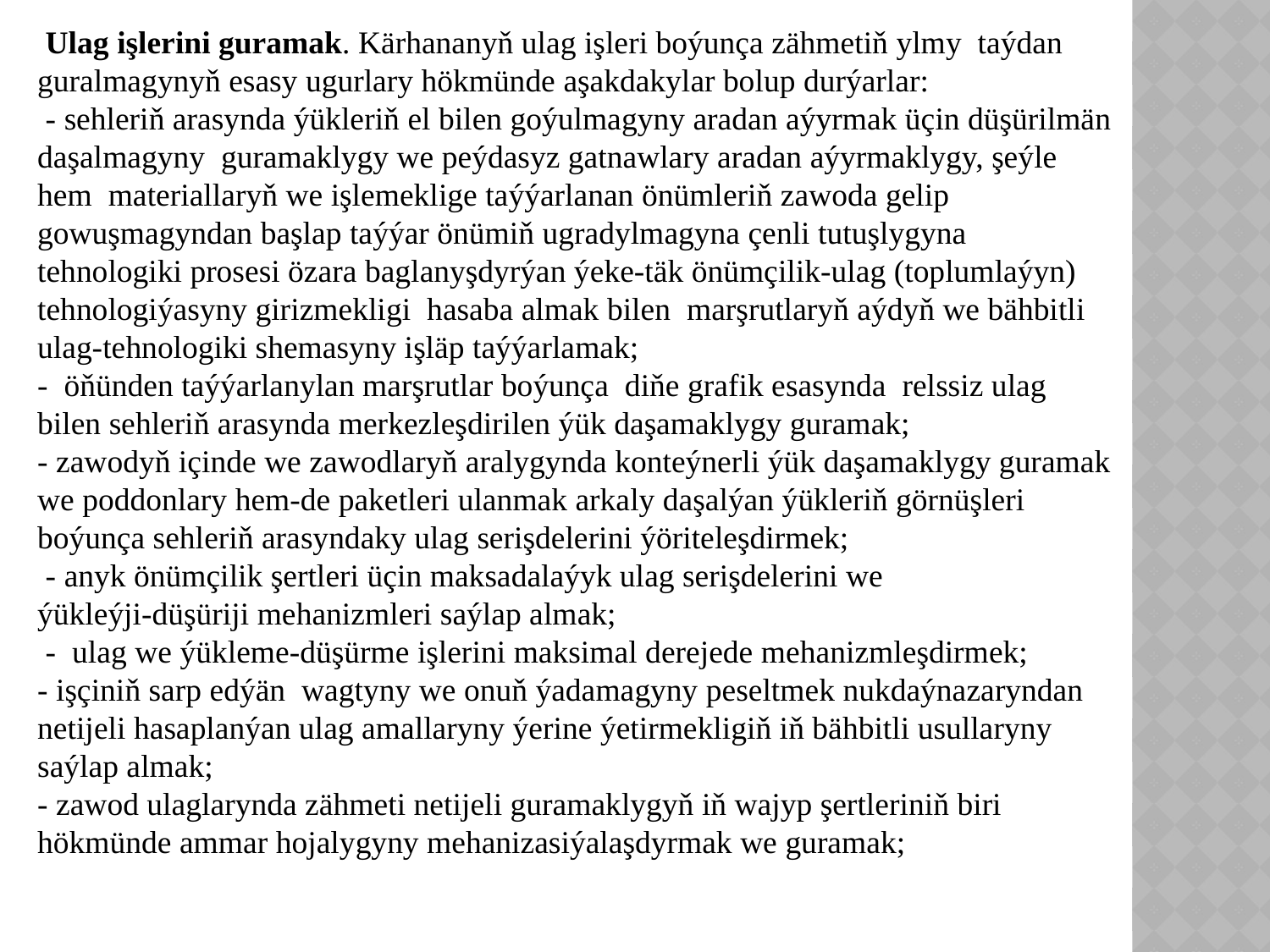

Ulag işlerini guramak. Kärhananyň ulag işleri boýunça zähmetiň ylmy  taýdan guralmagynyň esasy ugurlary hökmünde aşakdakylar bolup durýarlar:
 - sehleriň arasynda ýükleriň el bilen goýulmagyny aradan aýyrmak üçin düşürilmän daşalmagyny  guramaklygy we peýdasyz gatnawlary aradan aýyrmaklygy, şeýle hem  materiallaryň we işlemeklige taýýarlanan önümleriň zawoda gelip gowuşmagyndan başlap taýýar önümiň ugradylmagyna çenli tutuşlygyna tehnologiki prosesi özara baglanyşdyrýan ýeke-täk önümçilik-ulag (toplumlaýyn) tehnologiýasyny girizmekligi  hasaba almak bilen  marşrutlaryň aýdyň we bähbitli   ulag-tehnologiki shemasyny işläp taýýarlamak;
-  öňünden taýýarlanylan marşrutlar boýunça  diňe grafik esasynda  relssiz ulag bilen sehleriň arasynda merkezleşdirilen ýük daşamaklygy guramak;
- zawodyň içinde we zawodlaryň aralygynda konteýnerli ýük daşamaklygy guramak we poddonlary hem-de paketleri ulanmak arkaly daşalýan ýükleriň görnüşleri boýunça sehleriň arasyndaky ulag serişdelerini ýöriteleşdirmek;
 - anyk önümçilik şertleri üçin maksadalaýyk ulag serişdelerini we                      ýükleýji-düşüriji mehanizmleri saýlap almak;
 -  ulag we ýükleme-düşürme işlerini maksimal derejede mehanizmleşdirmek;
- işçiniň sarp edýän  wagtyny we onuň ýadamagyny peseltmek nukdaýnazaryndan netijeli hasaplanýan ulag amallaryny ýerine ýetirmekligiň iň bähbitli usullaryny saýlap almak;
- zawod ulaglarynda zähmeti netijeli guramaklygyň iň wajyp şertleriniň biri hökmünde ammar hojalygyny mehanizasiýalaşdyrmak we guramak;